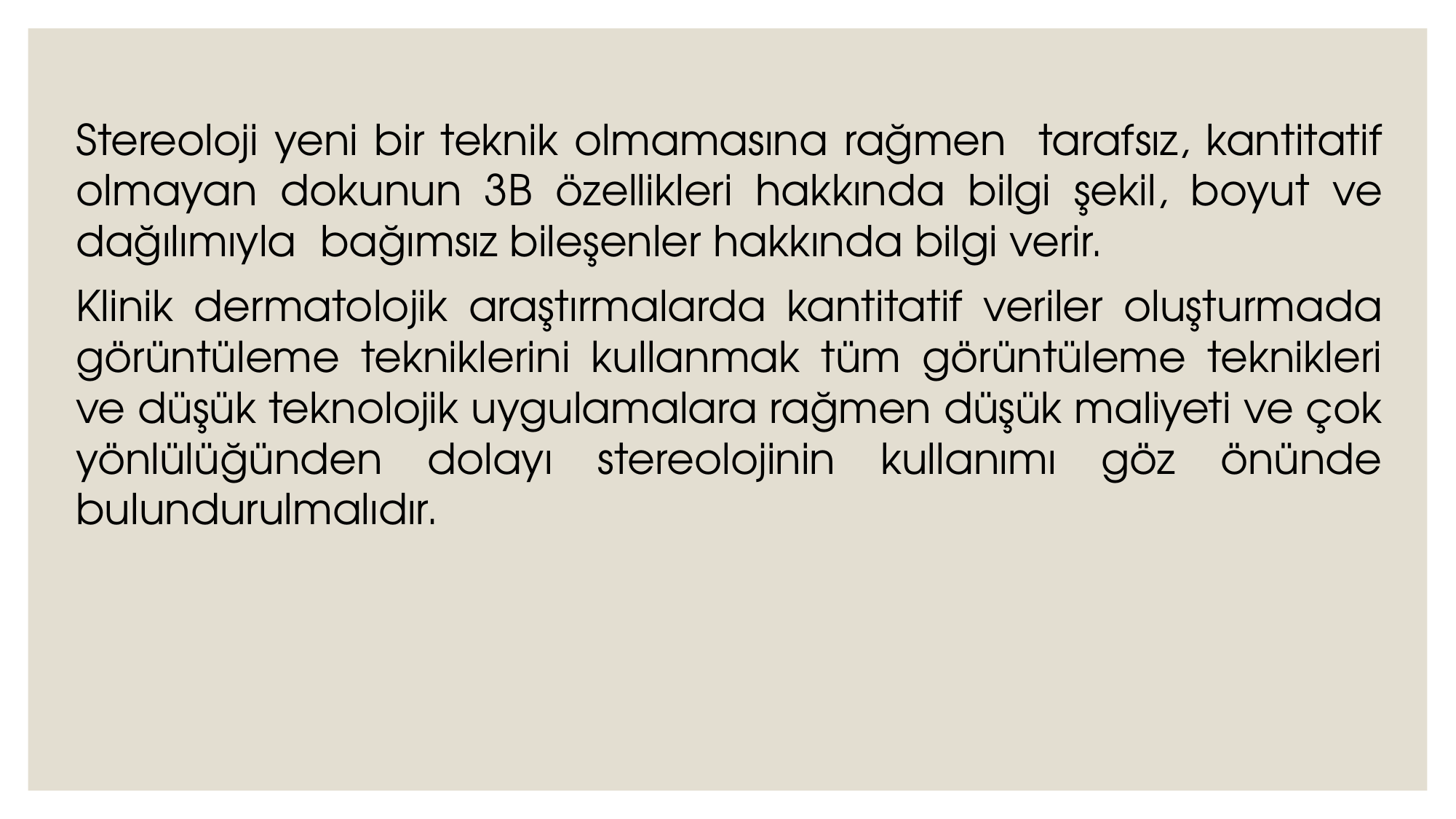

Stereoloji yeni bir teknik olmamasına rağmen  tarafsız, kantitatif olmayan dokunun 3B özellikleri hakkında bilgi şekil, boyut ve dağılımıyla  bağımsız bileşenler hakkında bilgi verir.
Klinik dermatolojik araştırmalarda kantitatif veriler oluşturmada görüntüleme tekniklerini kullanmak tüm görüntüleme teknikleri ve düşük teknolojik uygulamalara rağmen düşük maliyeti ve çok yönlülüğünden dolayı stereolojinin kullanımı göz önünde bulundurulmalıdır.